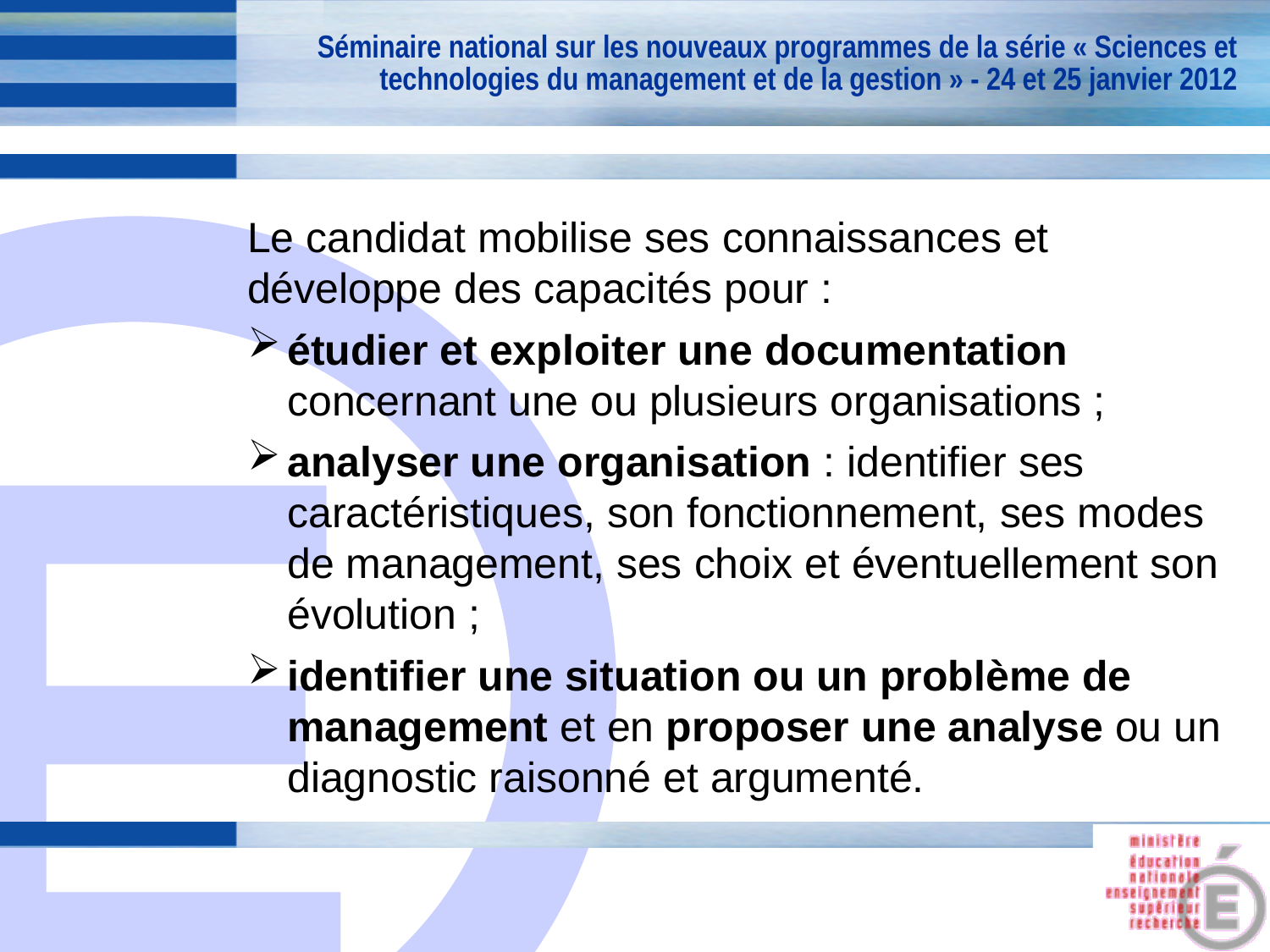

Séminaire national sur les nouveaux programmes de la série « Sciences et technologies du management et de la gestion » - 24 et 25 janvier 2012
Le candidat mobilise ses connaissances et développe des capacités pour :
étudier et exploiter une documentation concernant une ou plusieurs organisations ;
analyser une organisation : identifier ses caractéristiques, son fonctionnement, ses modes de management, ses choix et éventuellement son évolution ;
identifier une situation ou un problème de management et en proposer une analyse ou un diagnostic raisonné et argumenté.